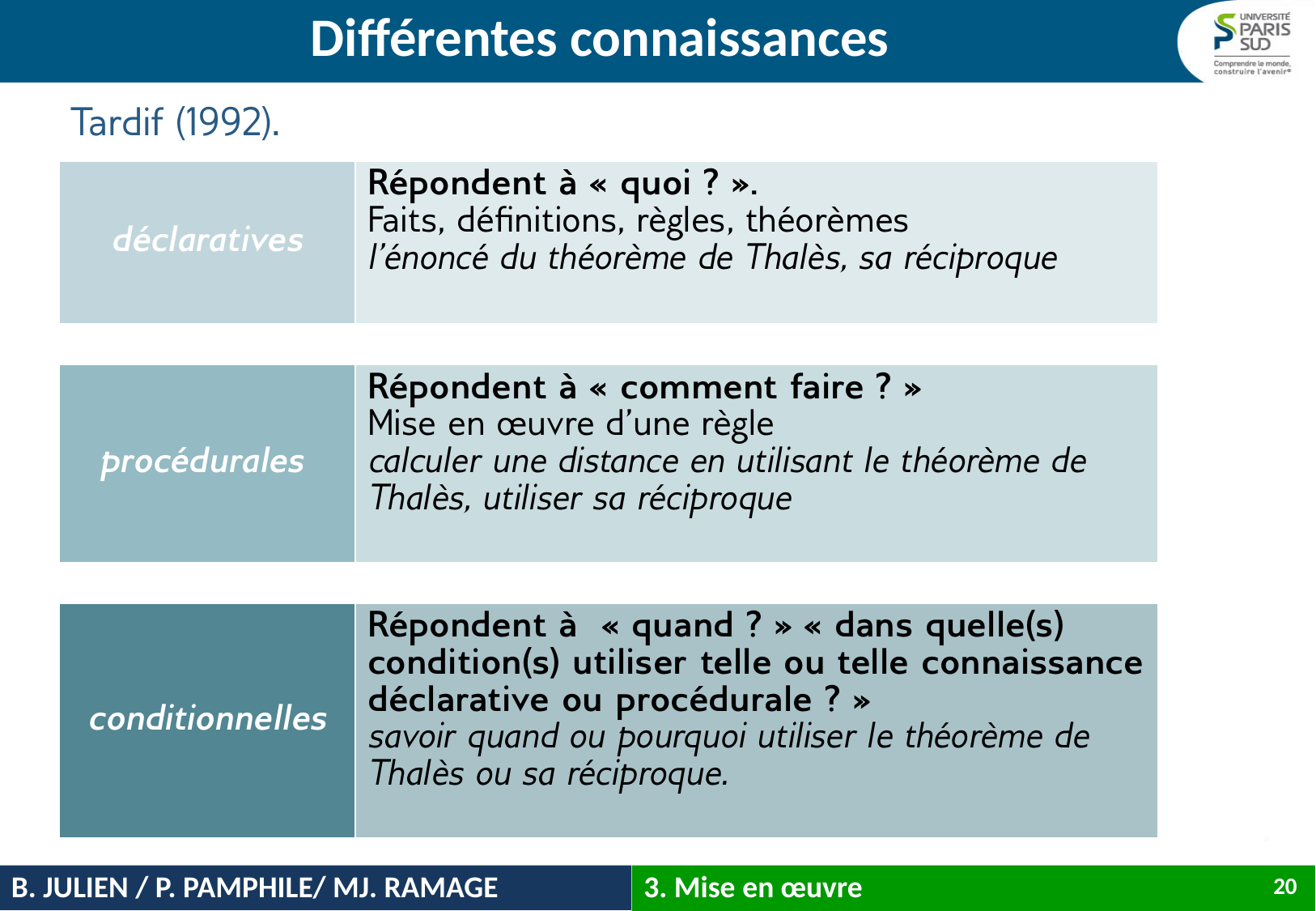

# Différentes connaissances
Tardif (1992).
| déclaratives | Répondent à « quoi ? ». Faits, définitions, règles, théorèmes l’énoncé du théorème de Thalès, sa réciproque |
| --- | --- |
| procédurales | Répondent à « comment faire ? »  Mise en œuvre d’une règle calculer une distance en utilisant le théorème de Thalès, utiliser sa réciproque |
| --- | --- |
| conditionnelles | Répondent à « quand ? » « dans quelle(s) condition(s) utiliser telle ou telle connaissance déclarative ou procédurale ? »  savoir quand ou pourquoi utiliser le théorème de Thalès ou sa réciproque. |
| --- | --- |
B. JULIEN / P. PAMPHILE/ MJ. RAMAGE
3. Mise en œuvre
20